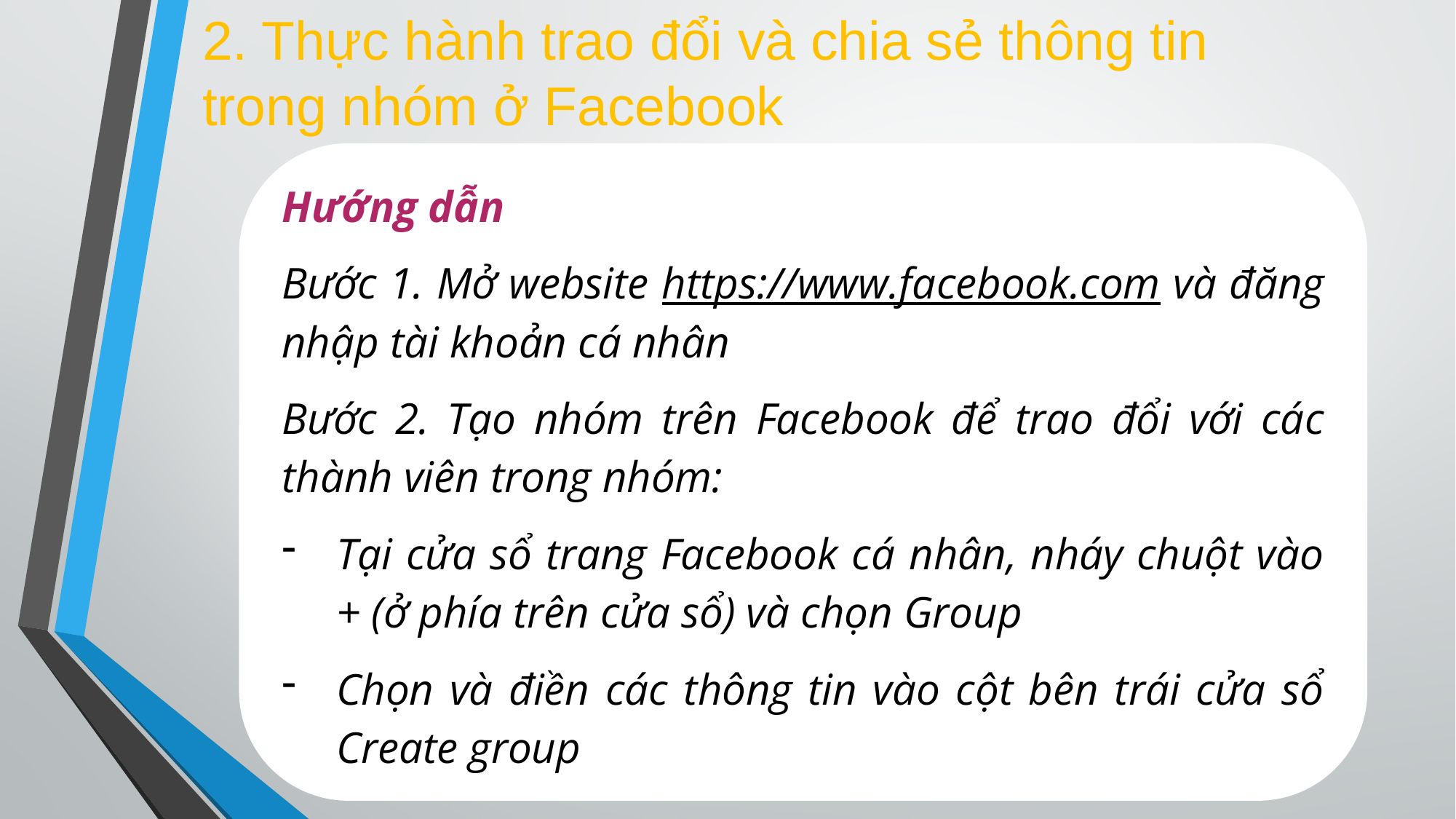

2. Thực hành trao đổi và chia sẻ thông tin trong nhóm ở Facebook
Hướng dẫn
Bước 1. Mở website https://www.facebook.com và đăng nhập tài khoản cá nhân
Bước 2. Tạo nhóm trên Facebook để trao đổi với các thành viên trong nhóm:
Tại cửa sổ trang Facebook cá nhân, nháy chuột vào + (ở phía trên cửa sổ) và chọn Group
Chọn và điền các thông tin vào cột bên trái cửa sổ Create group